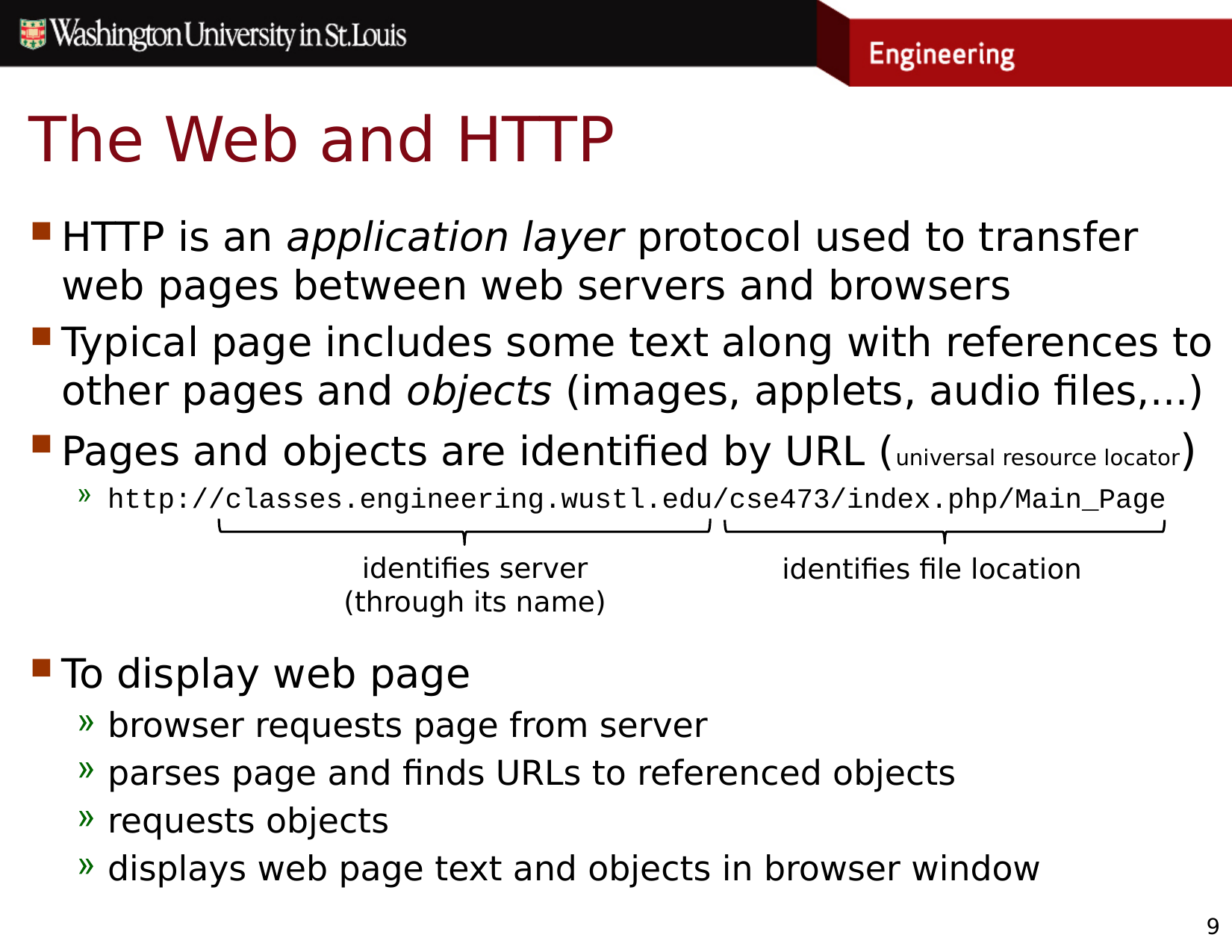

# The Web and HTTP
HTTP is an application layer protocol used to transfer web pages between web servers and browsers
Typical page includes some text along with references to other pages and objects (images, applets, audio files,...)
Pages and objects are identified by URL (universal resource locator)
http://classes.engineering.wustl.edu/cse473/index.php/Main_Page

To display web page
browser requests page from server
parses page and finds URLs to referenced objects
requests objects
displays web page text and objects in browser window

identifies server
(through its name)
identifies file location
9